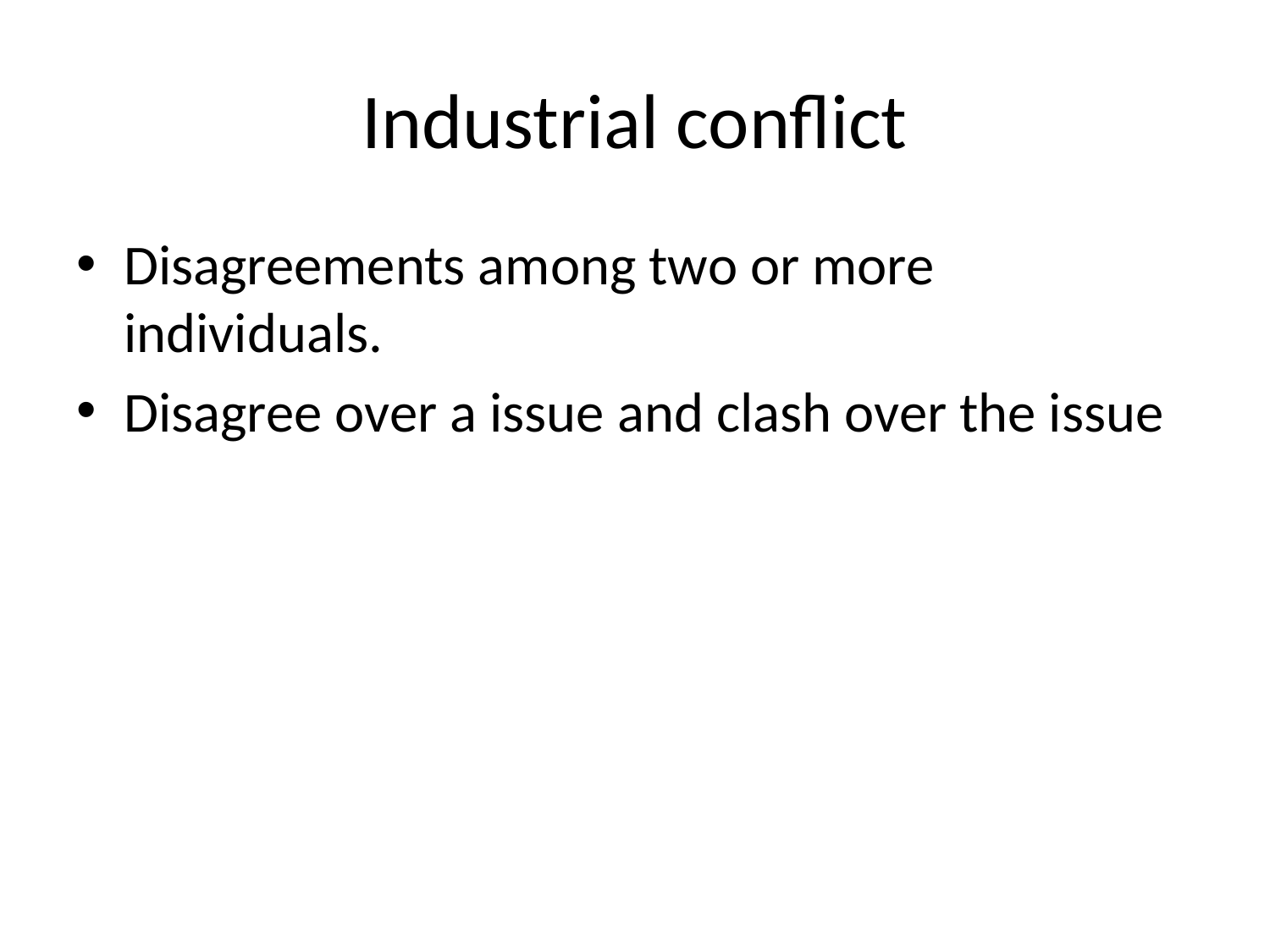

# Industrial conflict
Disagreements among two or more individuals.
Disagree over a issue and clash over the issue